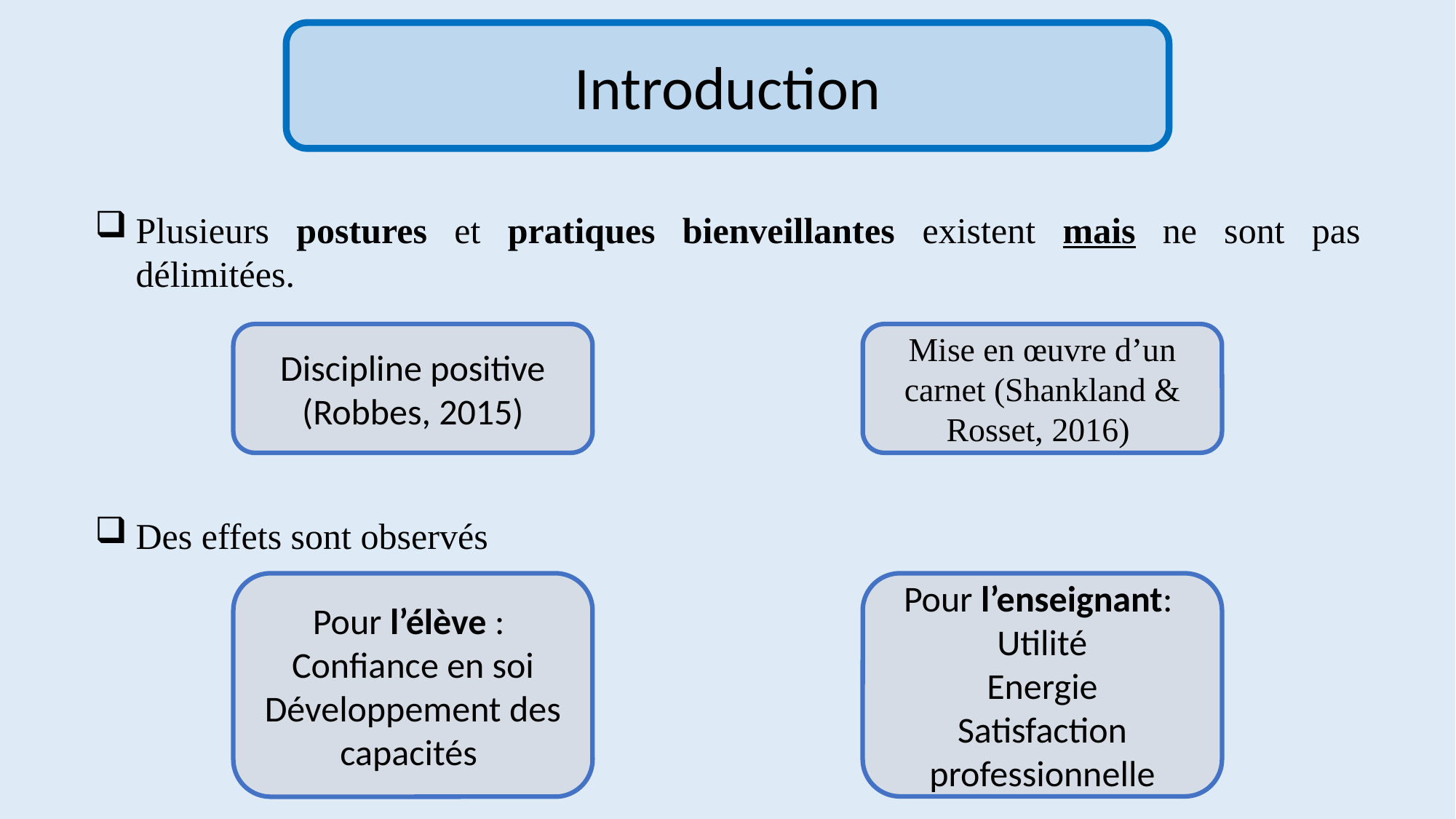

# Introduction
Introduction

Plusieurs postures et pratiques bienveillantes existent mais ne sont pas délimitées.

Des effets sont observés

Discipline positive (Robbes, 2015)
Mise en œuvre d’un carnet (Shankland & Rosset, 2016)
Pour l’élève :
Confiance en soi
Développement des capacités
Pour l’enseignant:
Utilité
Energie
Satisfaction professionnelle